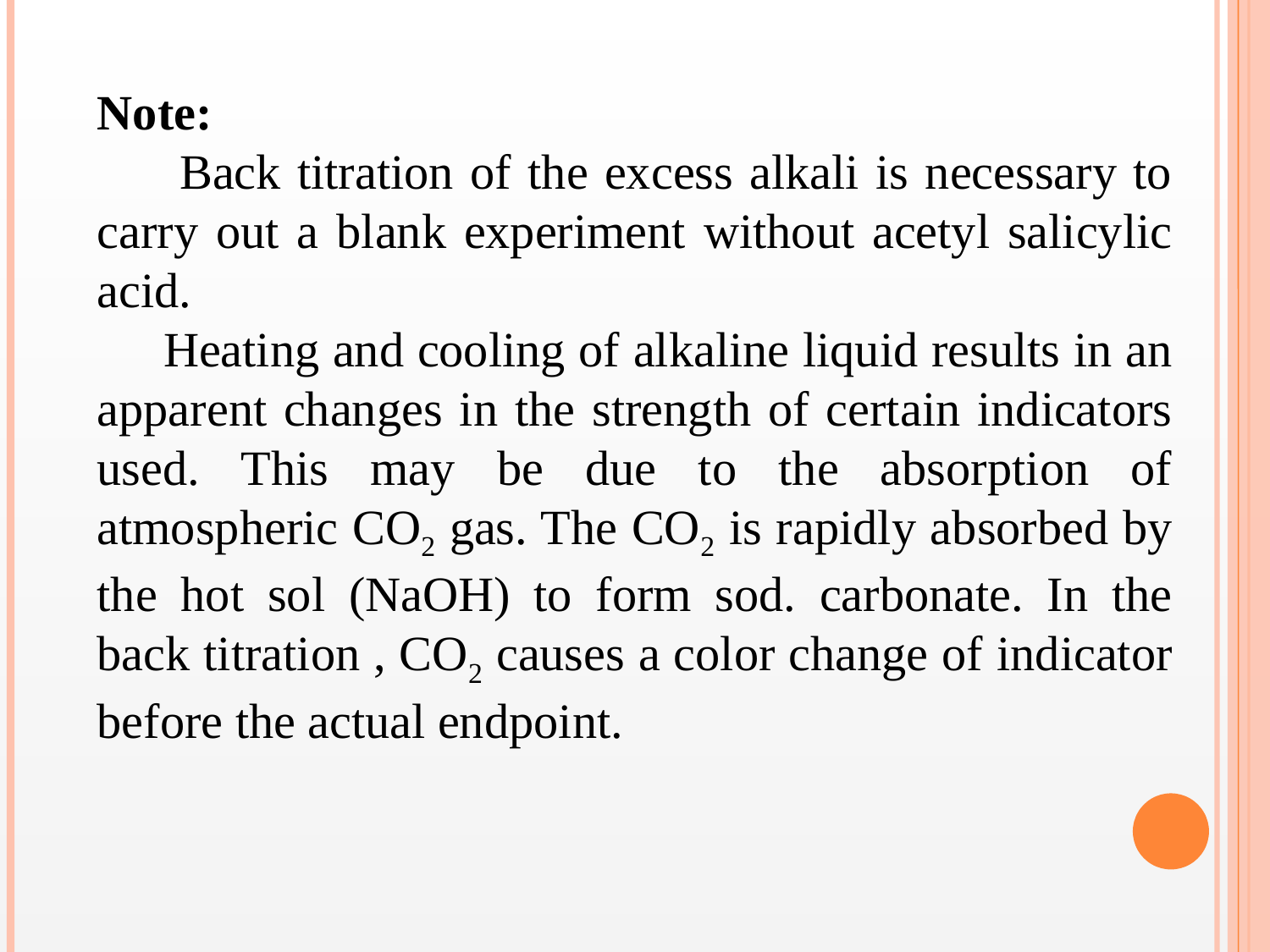

Note:
     Back titration of the excess alkali is necessary to carry out a blank experiment without acetyl salicylic acid.
     Heating and cooling of alkaline liquid results in an apparent changes in the strength of certain indicators used. This may be due to the absorption of atmospheric CO2 gas. The CO2 is rapidly absorbed by the hot sol (NaOH) to form sod. carbonate. In the back titration , CO2 causes a color change of indicator before the actual endpoint.